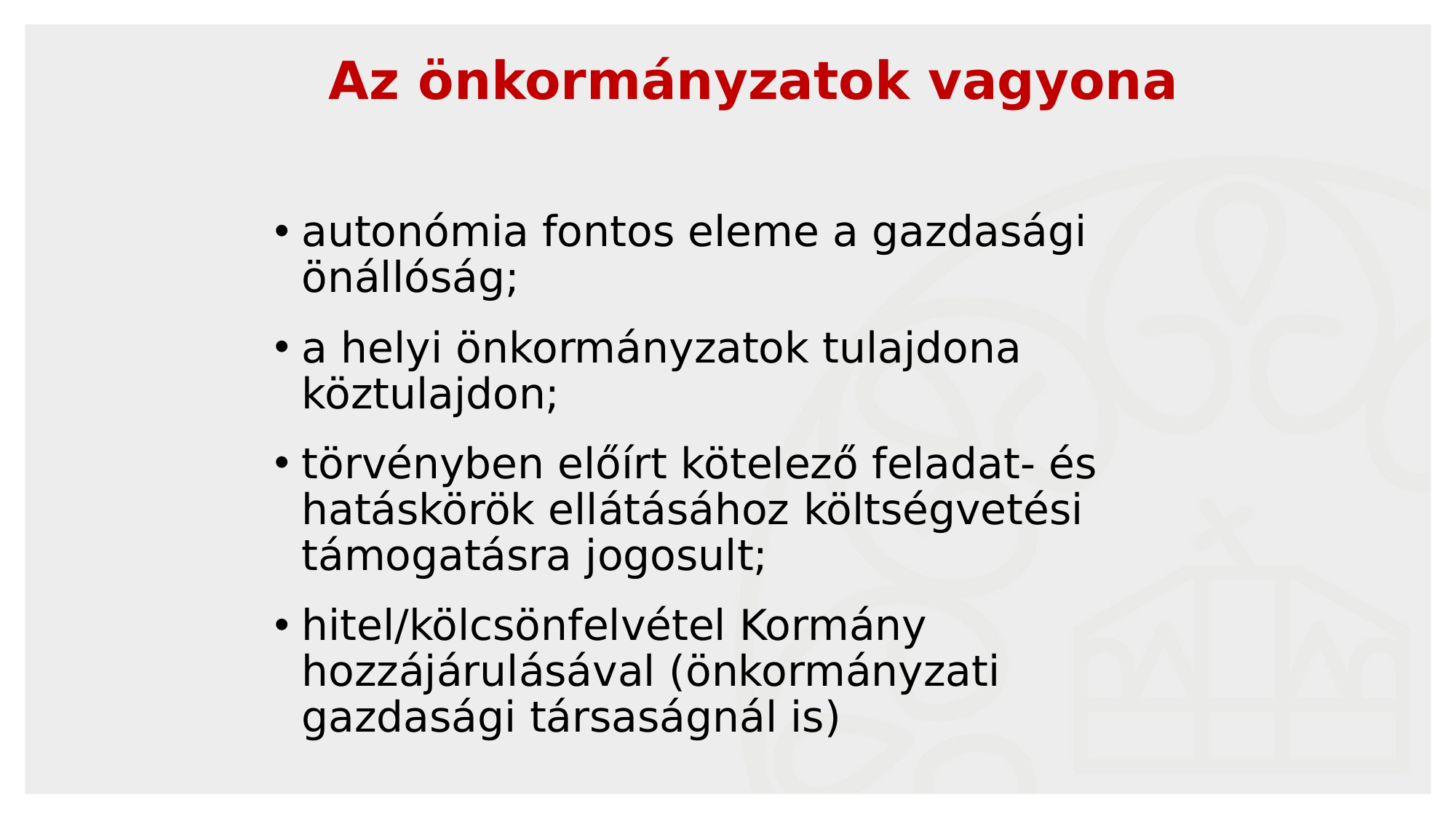

Az önkormányzatok vagyona

autonómia fontos eleme a gazdasági önállóság;
a helyi önkormányzatok tulajdona köztulajdon;
törvényben előírt kötelező feladat- és hatáskörök ellátásához költségvetési támogatásra jogosult;
hitel/kölcsönfelvétel Kormány hozzájárulásával (önkormányzati gazdasági társaságnál is)